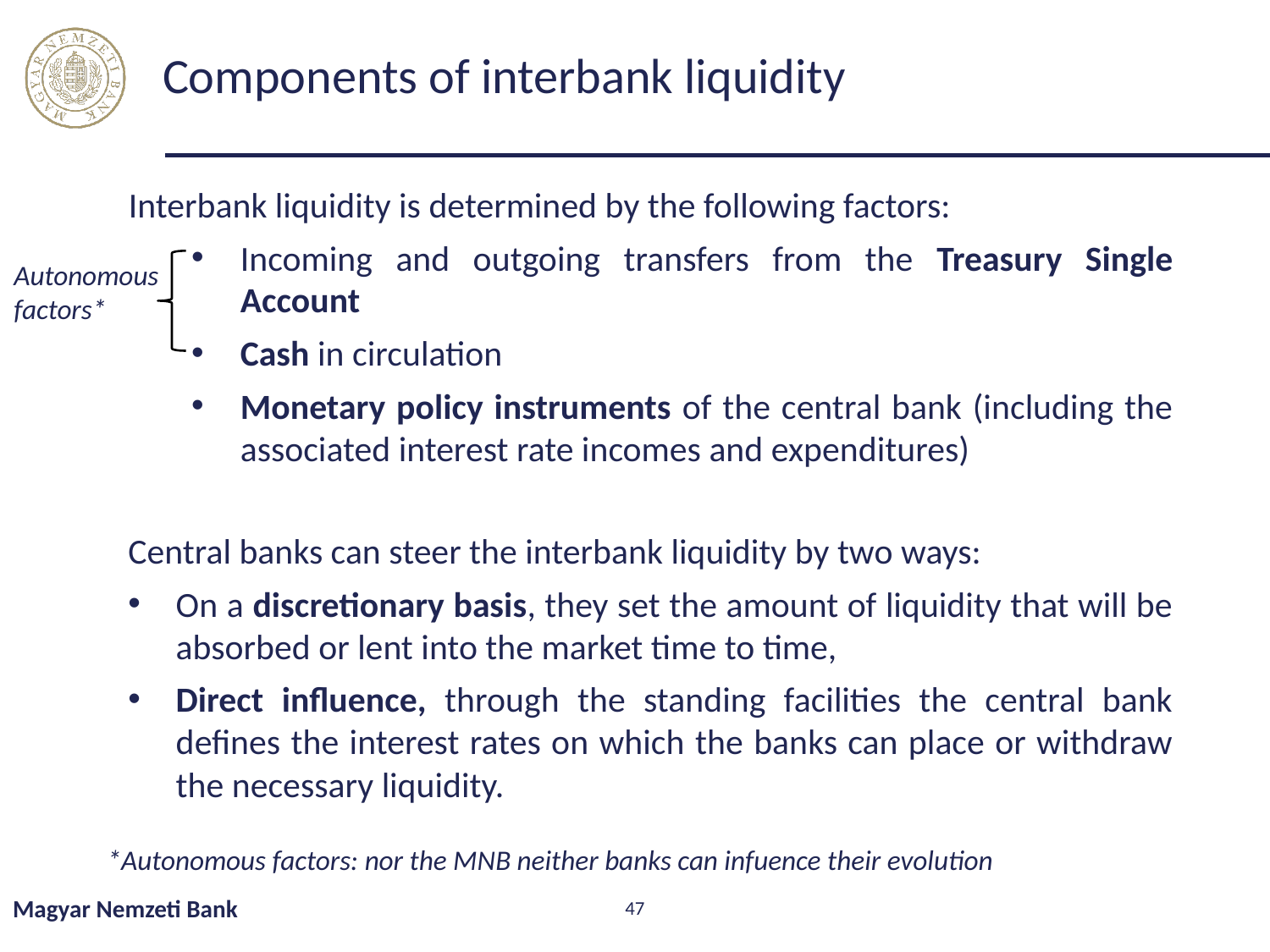

# Components of interbank liquidity
Interbank liquidity is determined by the following factors:
Incoming and outgoing transfers from the Treasury Single Account
Cash in circulation
Monetary policy instruments of the central bank (including the associated interest rate incomes and expenditures)

Central banks can steer the interbank liquidity by two ways:
On a discretionary basis, they set the amount of liquidity that will be absorbed or lent into the market time to time,
Direct influence, through the standing facilities the central bank defines the interest rates on which the banks can place or withdraw the necessary liquidity.
Autonomous factors*

*Autonomous factors: nor the MNB neither banks can infuence their evolution
Magyar Nemzeti Bank
47